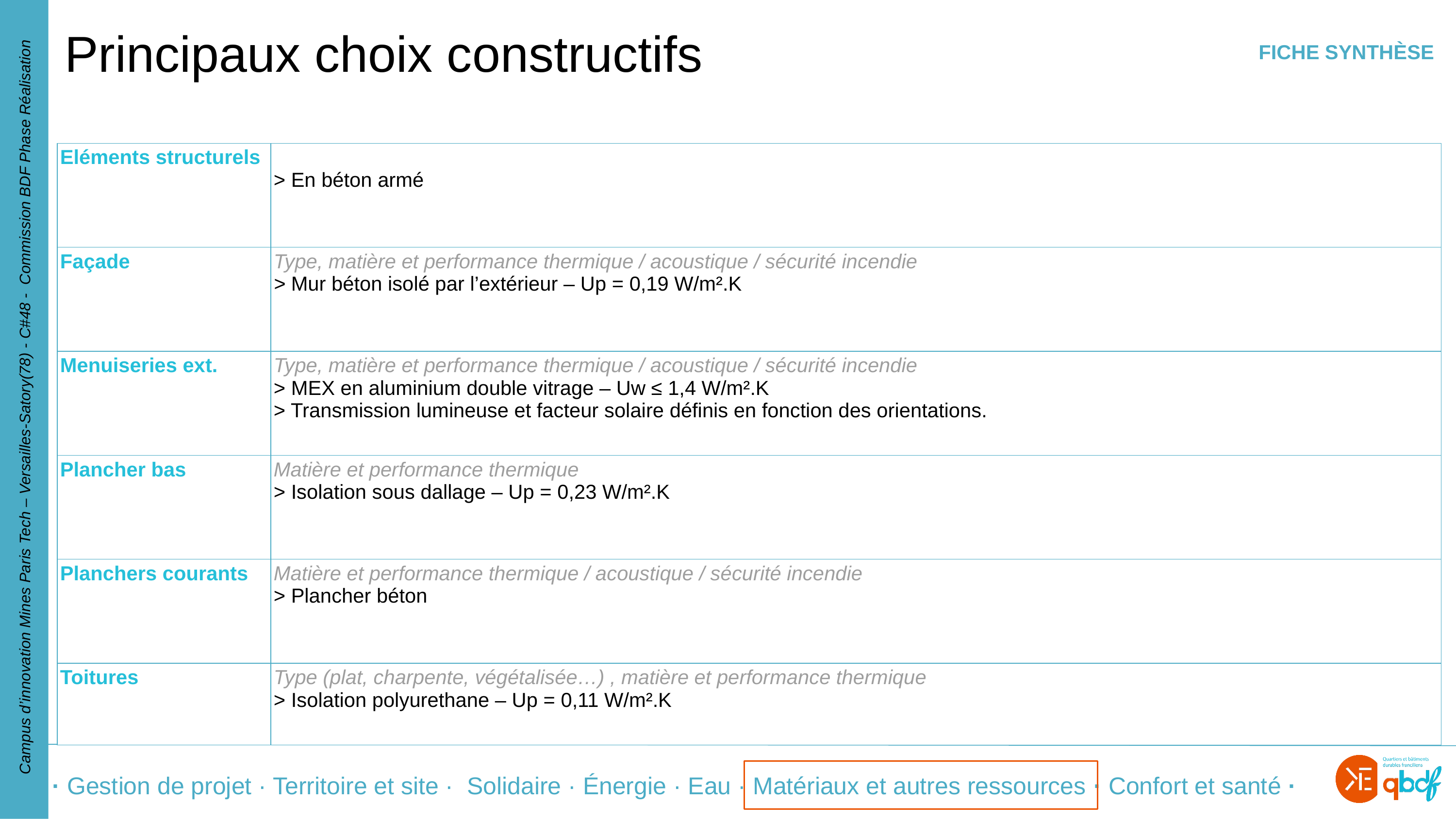

Principaux choix constructifs
FICHE SYNTHÈSE
| Eléments structurels | > En béton armé |
| --- | --- |
| Façade | Type, matière et performance thermique / acoustique / sécurité incendie > Mur béton isolé par l’extérieur – Up = 0,19 W/m².K |
| Menuiseries ext. | Type, matière et performance thermique / acoustique / sécurité incendie > MEX en aluminium double vitrage – Uw ≤ 1,4 W/m².K > Transmission lumineuse et facteur solaire définis en fonction des orientations. |
| Plancher bas | Matière et performance thermique > Isolation sous dallage – Up = 0,23 W/m².K |
| Planchers courants | Matière et performance thermique / acoustique / sécurité incendie > Plancher béton |
| Toitures | Type (plat, charpente, végétalisée…) , matière et performance thermique > Isolation polyurethane – Up = 0,11 W/m².K |